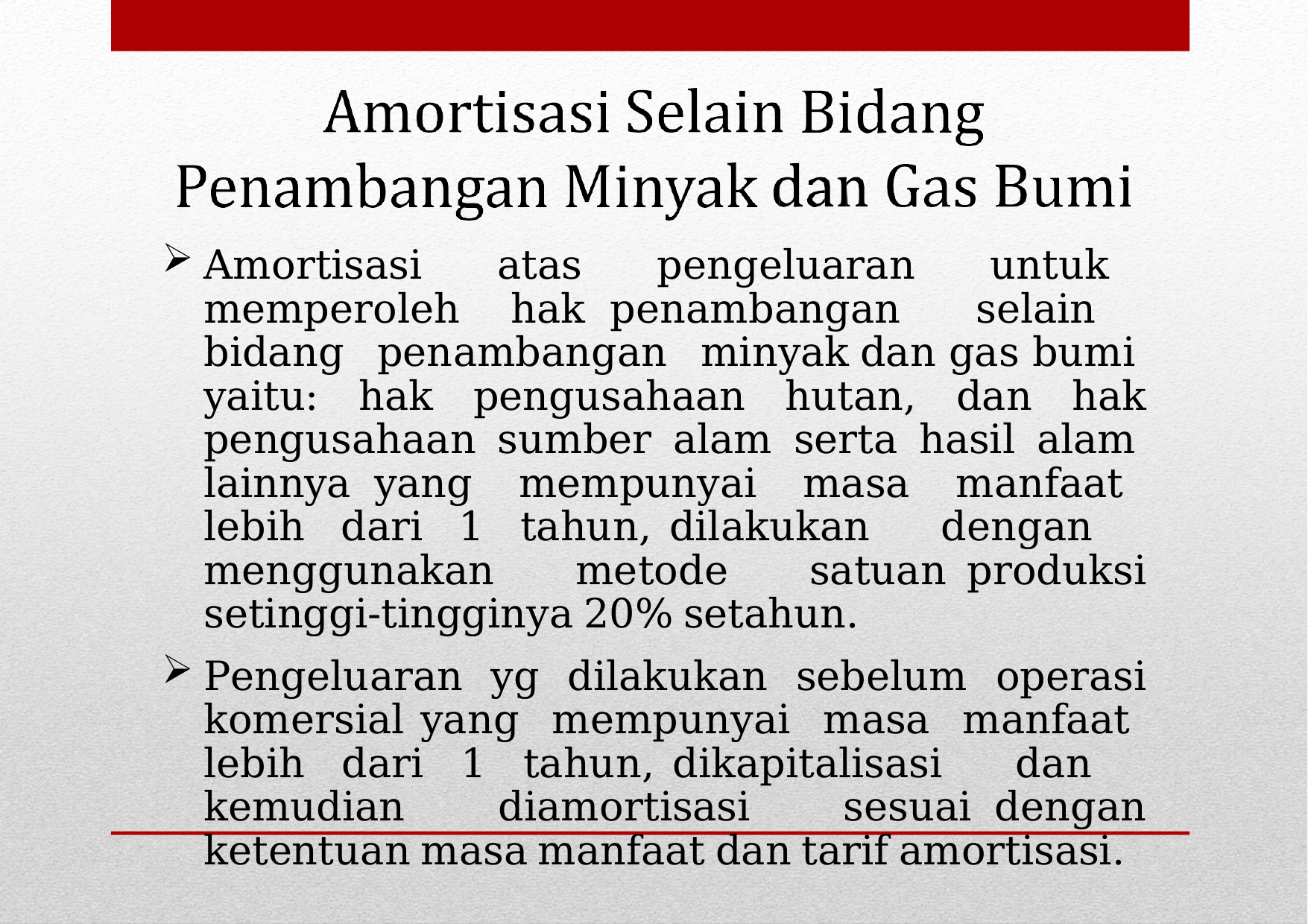

Amortisasi  atas  pengeluaran  untuk  memperoleh  hak penambangan   selain   bidang   penambangan   minyak dan gas bumi  yaitu: hak pengusahaan hutan, dan hak pengusahaan  sumber  alam  serta  hasil  alam  lainnya yang  mempunyai  masa  manfaat  lebih  dari  1  tahun, dilakukan    dengan    menggunakan    metode    satuan produksi setinggi-tingginya 20% setahun.
Pengeluaran yg dilakukan sebelum operasi komersial yang  mempunyai  masa  manfaat  lebih  dari  1  tahun, dikapitalisasi    dan    kemudian    diamortisasi    sesuai dengan ketentuan masa manfaat dan tarif amortisasi.